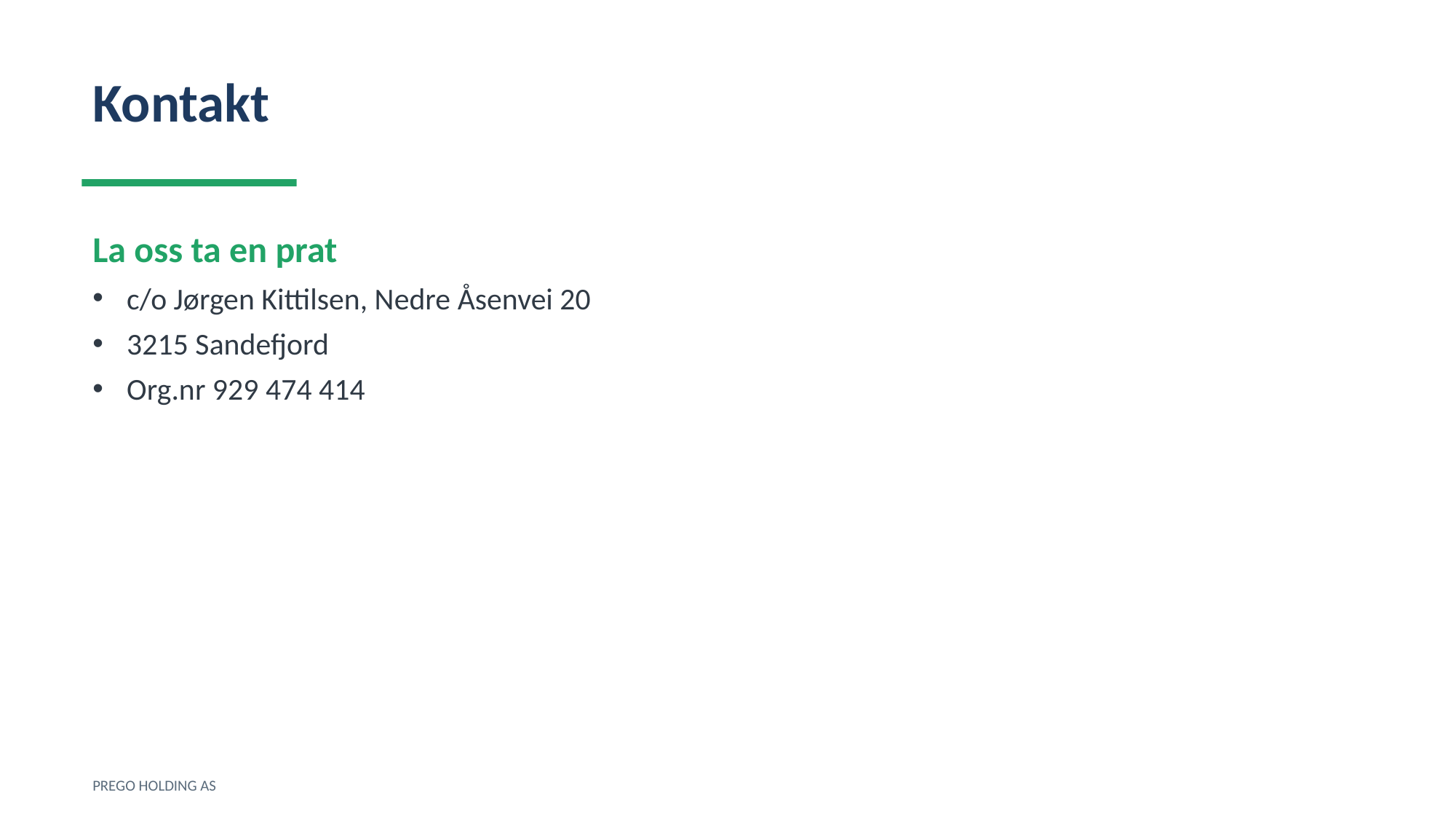

Kontakt

La oss ta en prat
c/o Jørgen Kittilsen, Nedre Åsenvei 20
3215 Sandefjord
Org.nr 929 474 414
PREGO HOLDING AS